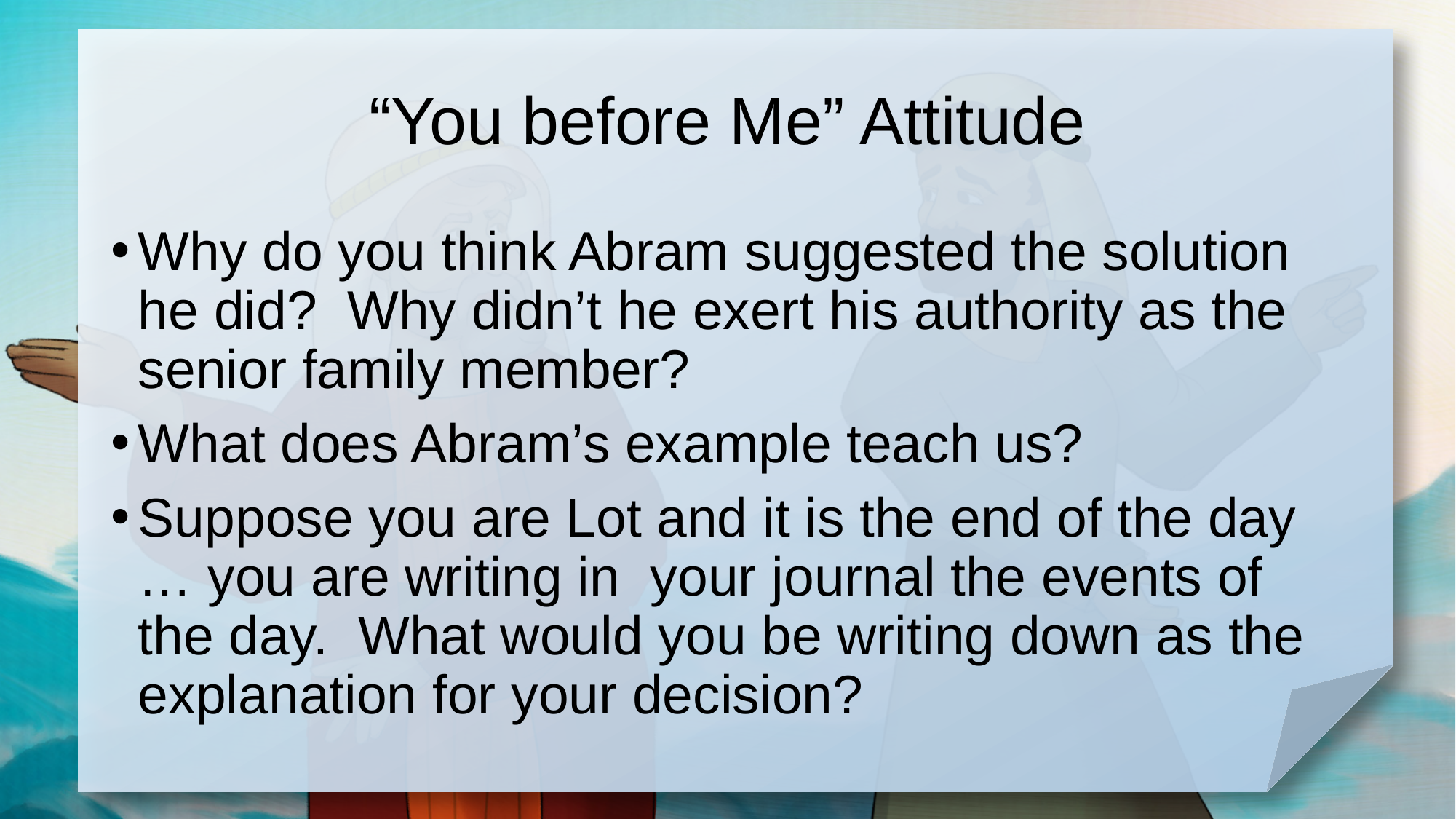

# “You before Me” Attitude
Why do you think Abram suggested the solution he did?  Why didn’t he exert his authority as the senior family member?
What does Abram’s example teach us?
Suppose you are Lot and it is the end of the day … you are writing in  your journal the events of the day.  What would you be writing down as the explanation for your decision?